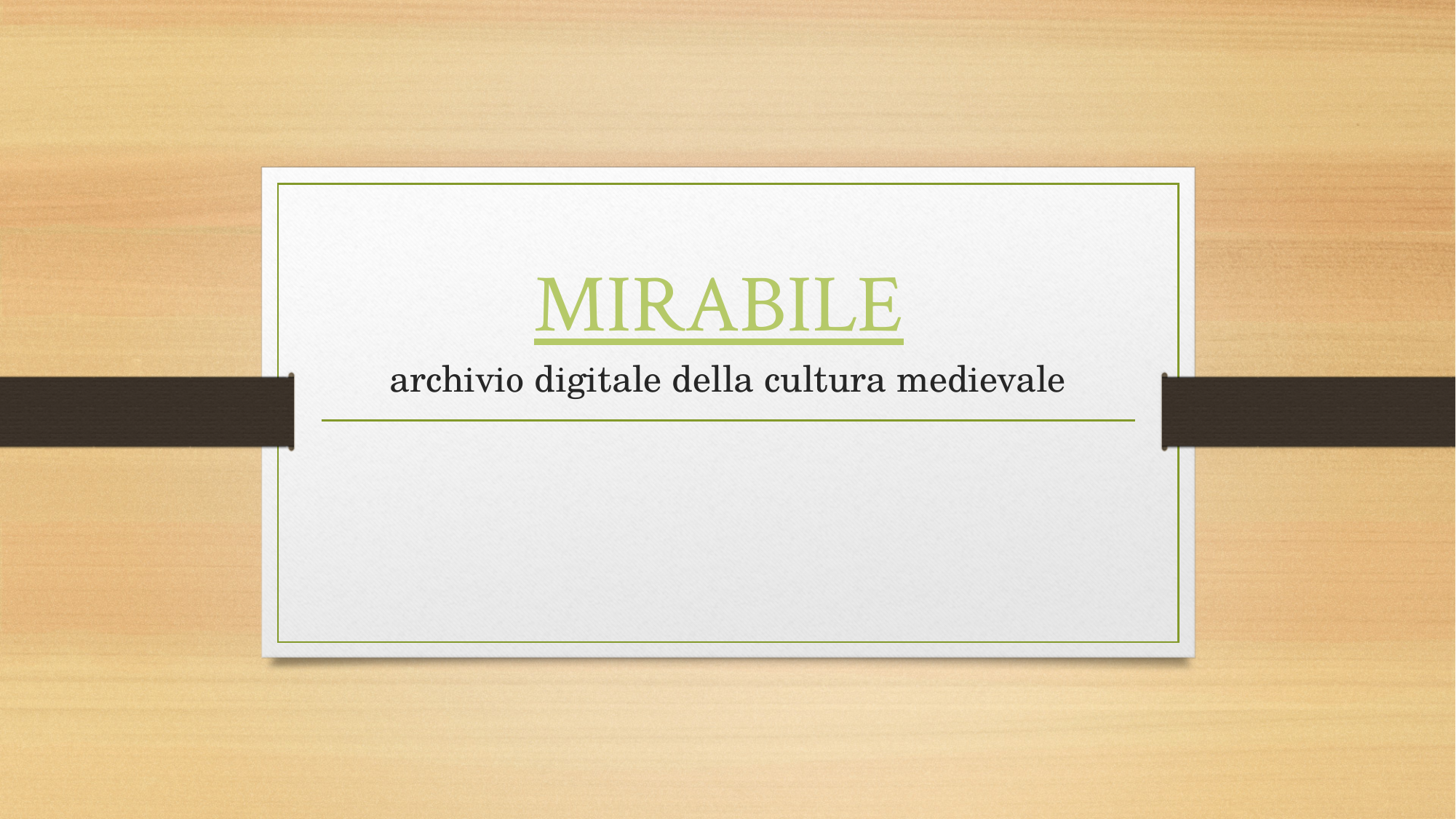

# MIRABILE archivio digitale della cultura medievale